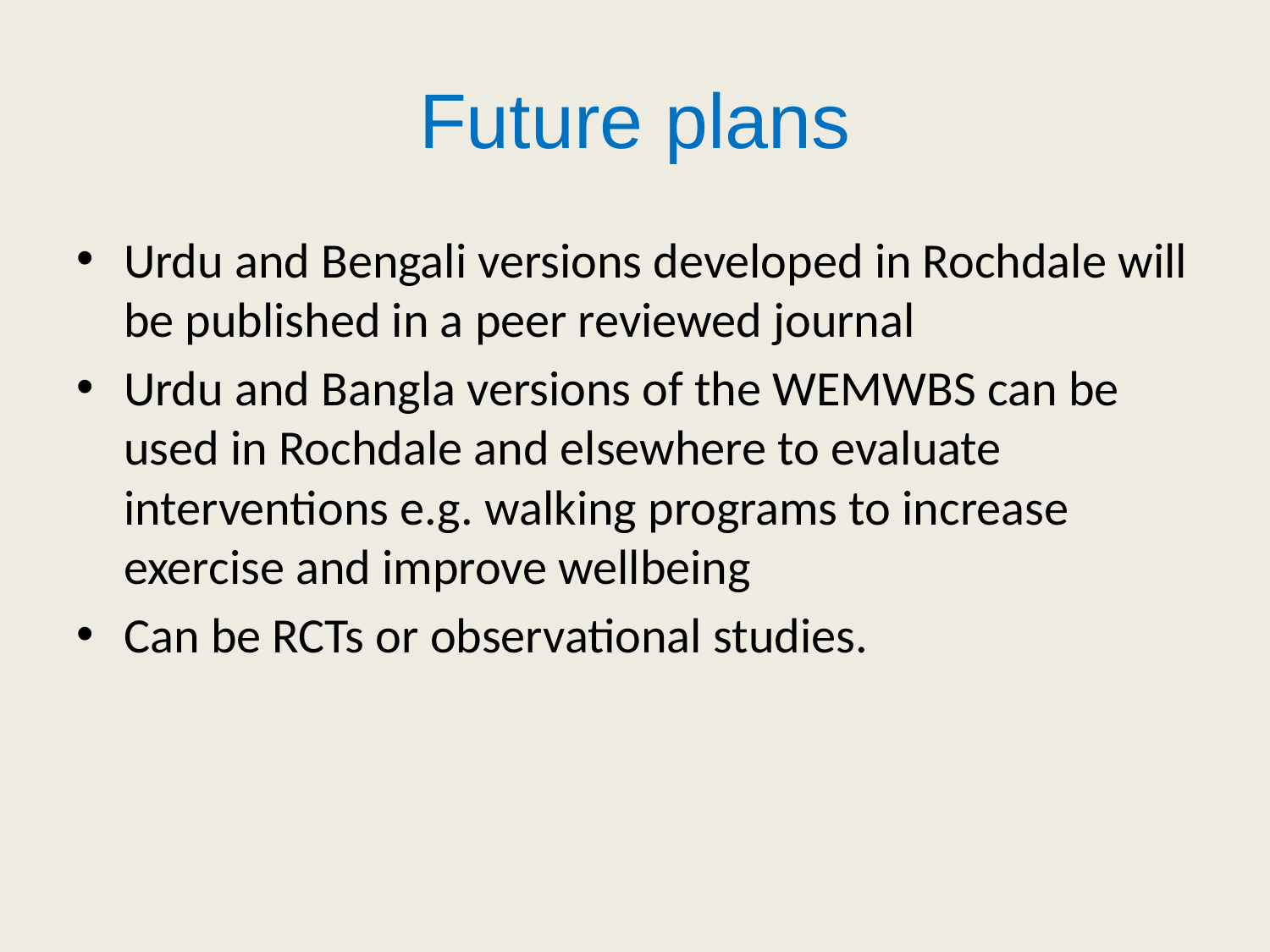

# Future plans
Urdu and Bengali versions developed in Rochdale will be published in a peer reviewed journal
Urdu and Bangla versions of the WEMWBS can be used in Rochdale and elsewhere to evaluate interventions e.g. walking programs to increase exercise and improve wellbeing
Can be RCTs or observational studies.